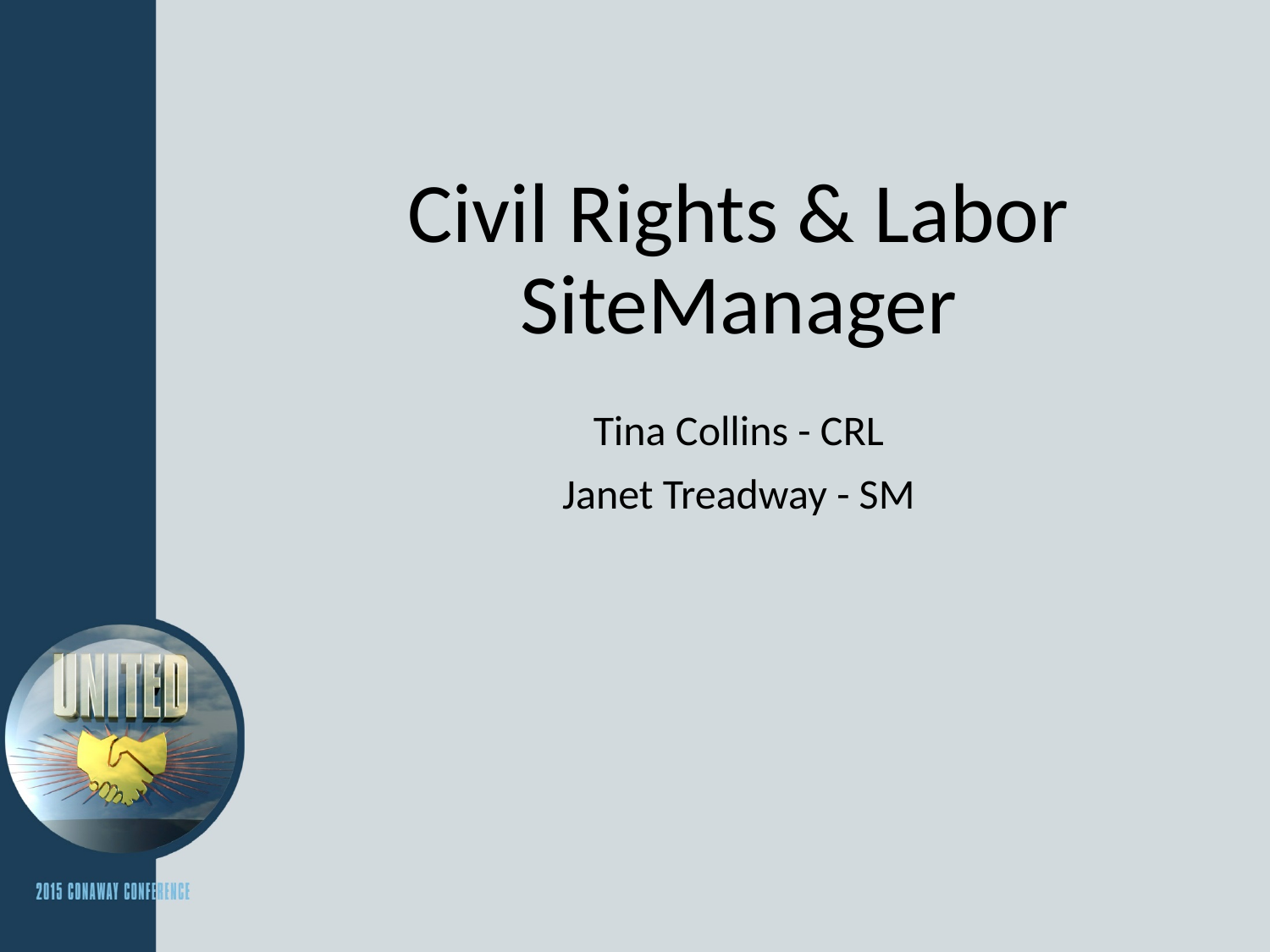

# Civil Rights & Labor SiteManager
Tina Collins - CRL
Janet Treadway - SM